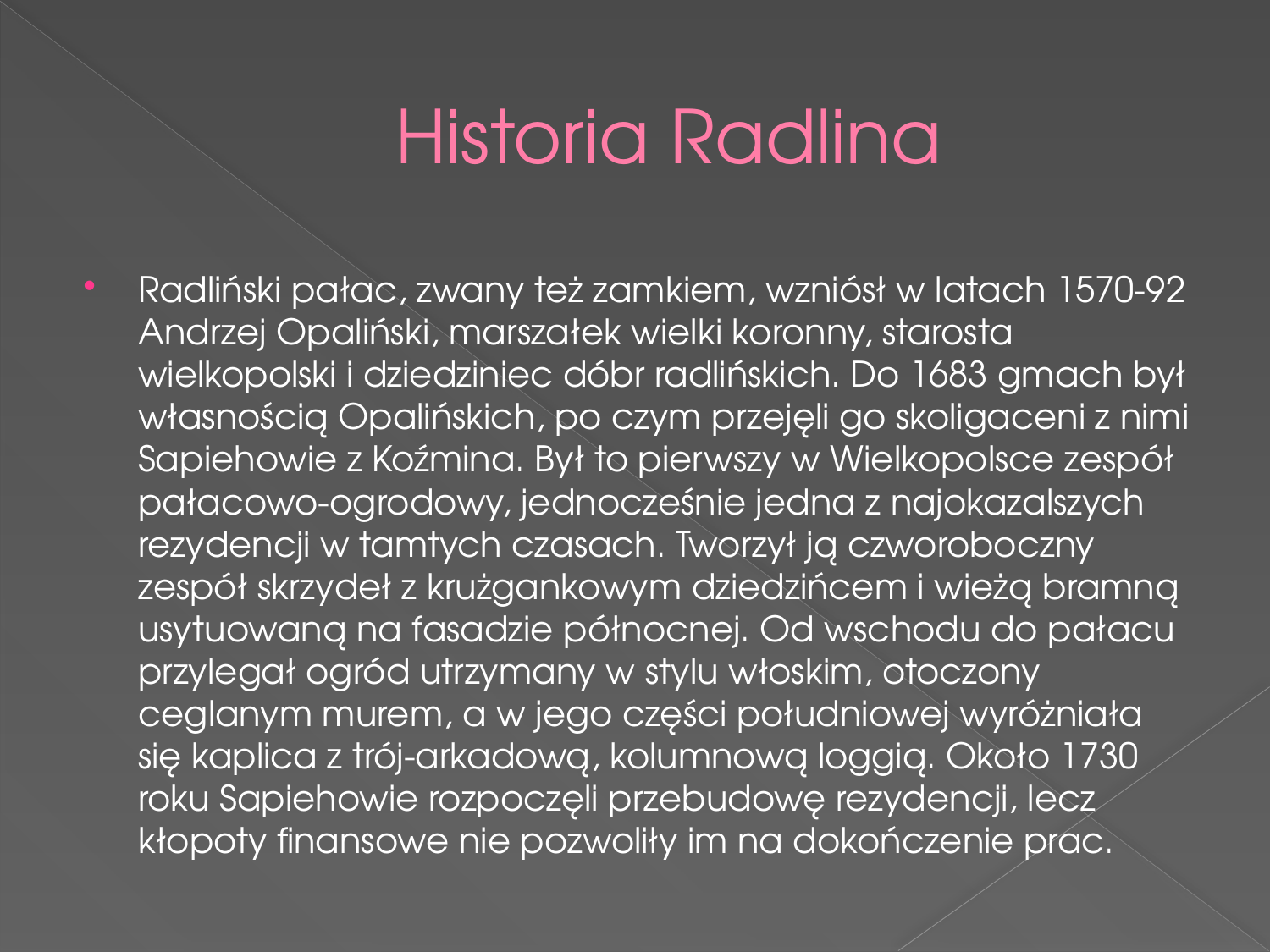

# Historia Radlina
Radliński pałac, zwany też zamkiem, wzniósł w latach 1570-92 Andrzej Opaliński, marszałek wielki koronny, starosta wielkopolski i dziedziniec dóbr radlińskich. Do 1683 gmach był własnością Opalińskich, po czym przejęli go skoligaceni z nimi Sapiehowie z Koźmina. Był to pierwszy w Wielkopolsce zespół pałacowo-ogrodowy, jednocześnie jedna z najokazalszych rezydencji w tamtych czasach. Tworzył ją czworoboczny zespół skrzydeł z krużgankowym dziedzińcem i wieżą bramną usytuowaną na fasadzie północnej. Od wschodu do pałacu przylegał ogród utrzymany w stylu włoskim, otoczony ceglanym murem, a w jego części południowej wyróżniała się kaplica z trój-arkadową, kolumnową loggią. Około 1730 roku Sapiehowie rozpoczęli przebudowę rezydencji, lecz kłopoty finansowe nie pozwoliły im na dokończenie prac.